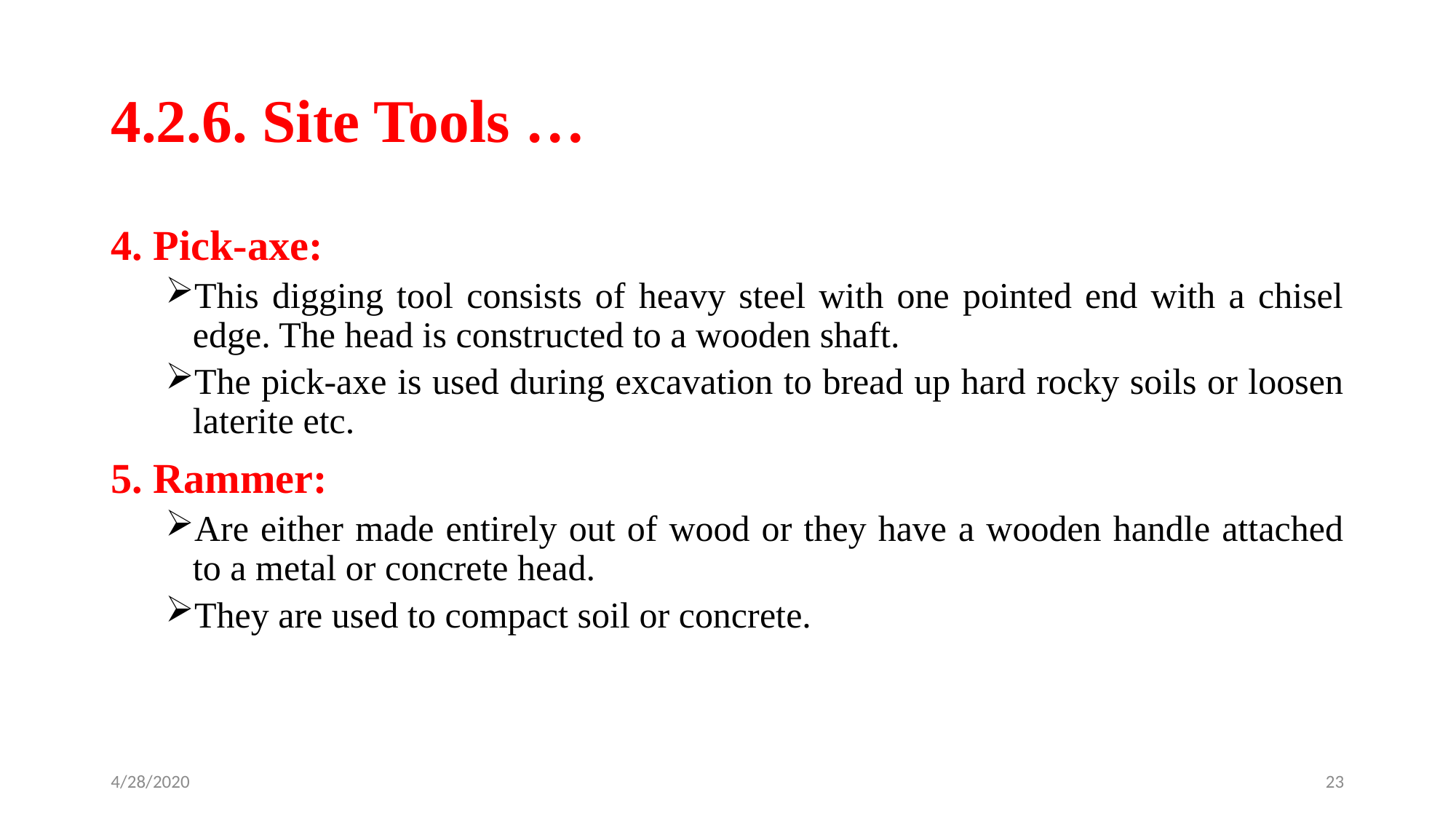

# 4.2.6. Site Tools …
4. Pick-axe:
This digging tool consists of heavy steel with one pointed end with a chisel edge. The head is constructed to a wooden shaft.
The pick-axe is used during excavation to bread up hard rocky soils or loosen laterite etc.
5. Rammer:
Are either made entirely out of wood or they have a wooden handle attached to a metal or concrete head.
They are used to compact soil or concrete.
4/28/2020
23